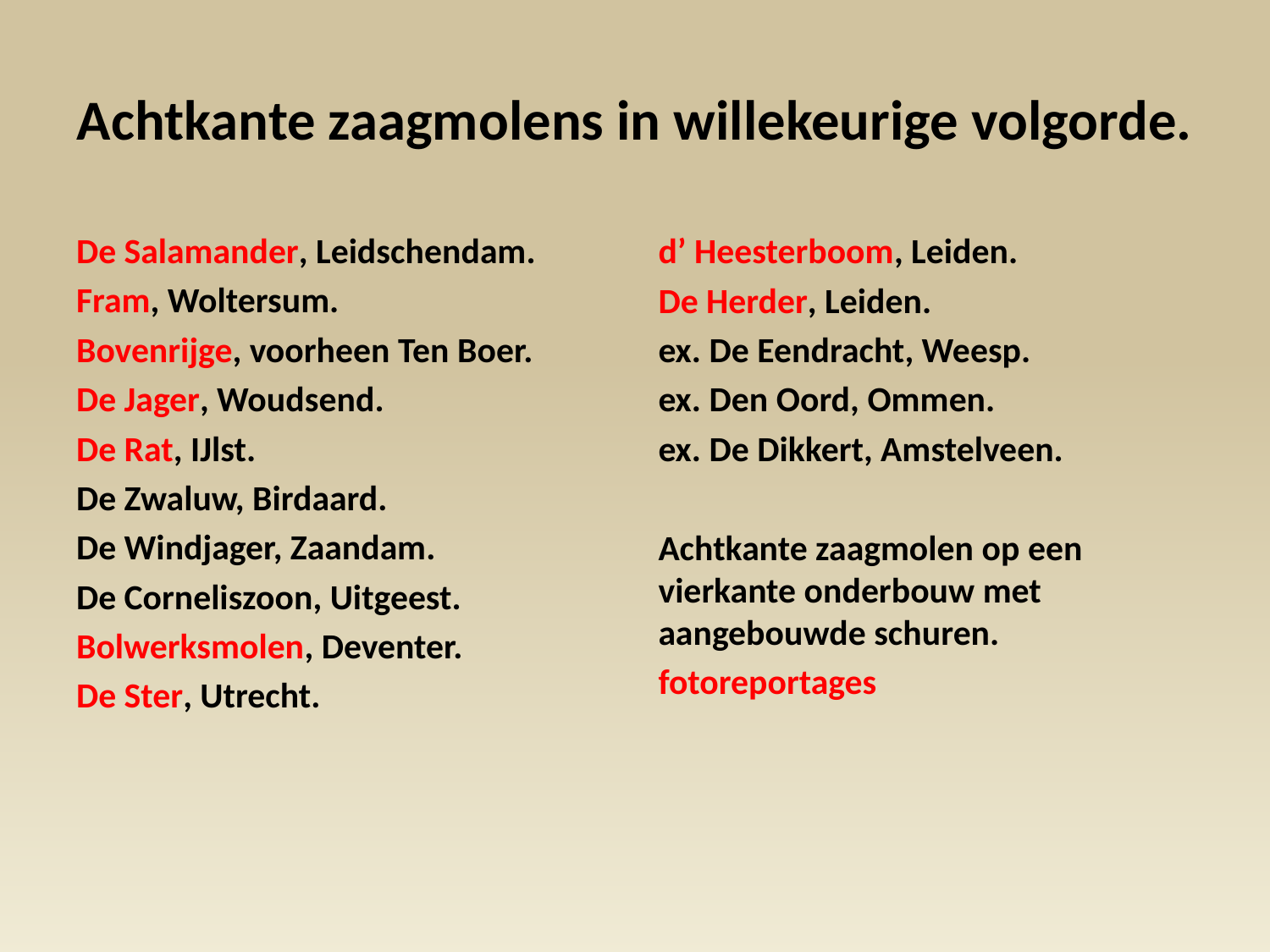

# Achtkante zaagmolens in willekeurige volgorde.
De Salamander, Leidschendam.
Fram, Woltersum.
Bovenrijge, voorheen Ten Boer.
De Jager, Woudsend.
De Rat, IJlst.
De Zwaluw, Birdaard.
De Windjager, Zaandam.
De Corneliszoon, Uitgeest.
Bolwerksmolen, Deventer.
De Ster, Utrecht.

d’ Heesterboom, Leiden.
De Herder, Leiden.
ex. De Eendracht, Weesp.
ex. Den Oord, Ommen.
ex. De Dikkert, Amstelveen.

Achtkante zaagmolen op een vierkante onderbouw met aangebouwde schuren.
fotoreportages